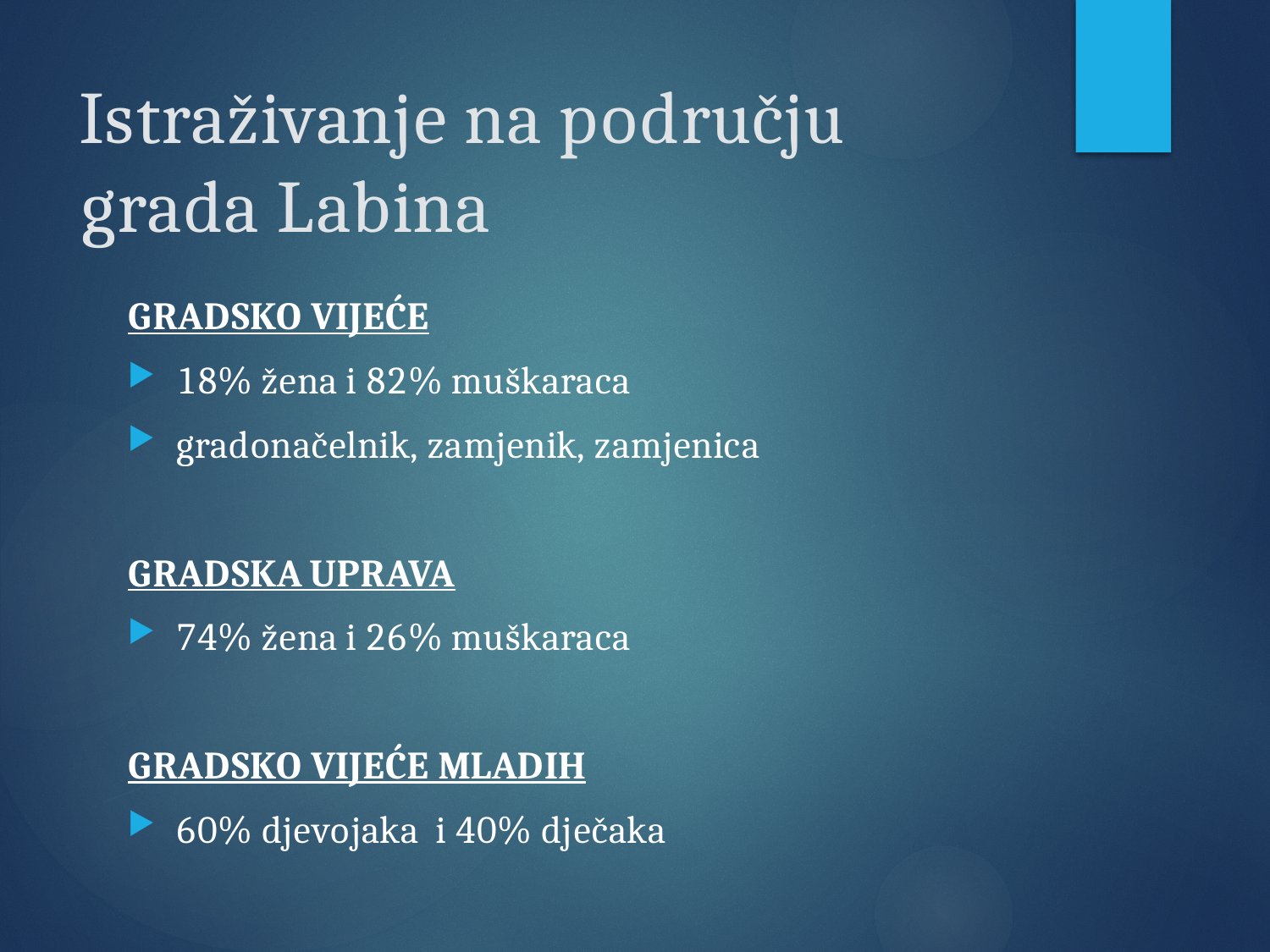

# Istraživanje na području grada Labina
GRADSKO VIJEĆE
18% žena i 82% muškaraca
gradonačelnik, zamjenik, zamjenica

GRADSKA UPRAVA
74% žena i 26% muškaraca

GRADSKO VIJEĆE MLADIH
60% djevojaka  i 40% dječaka